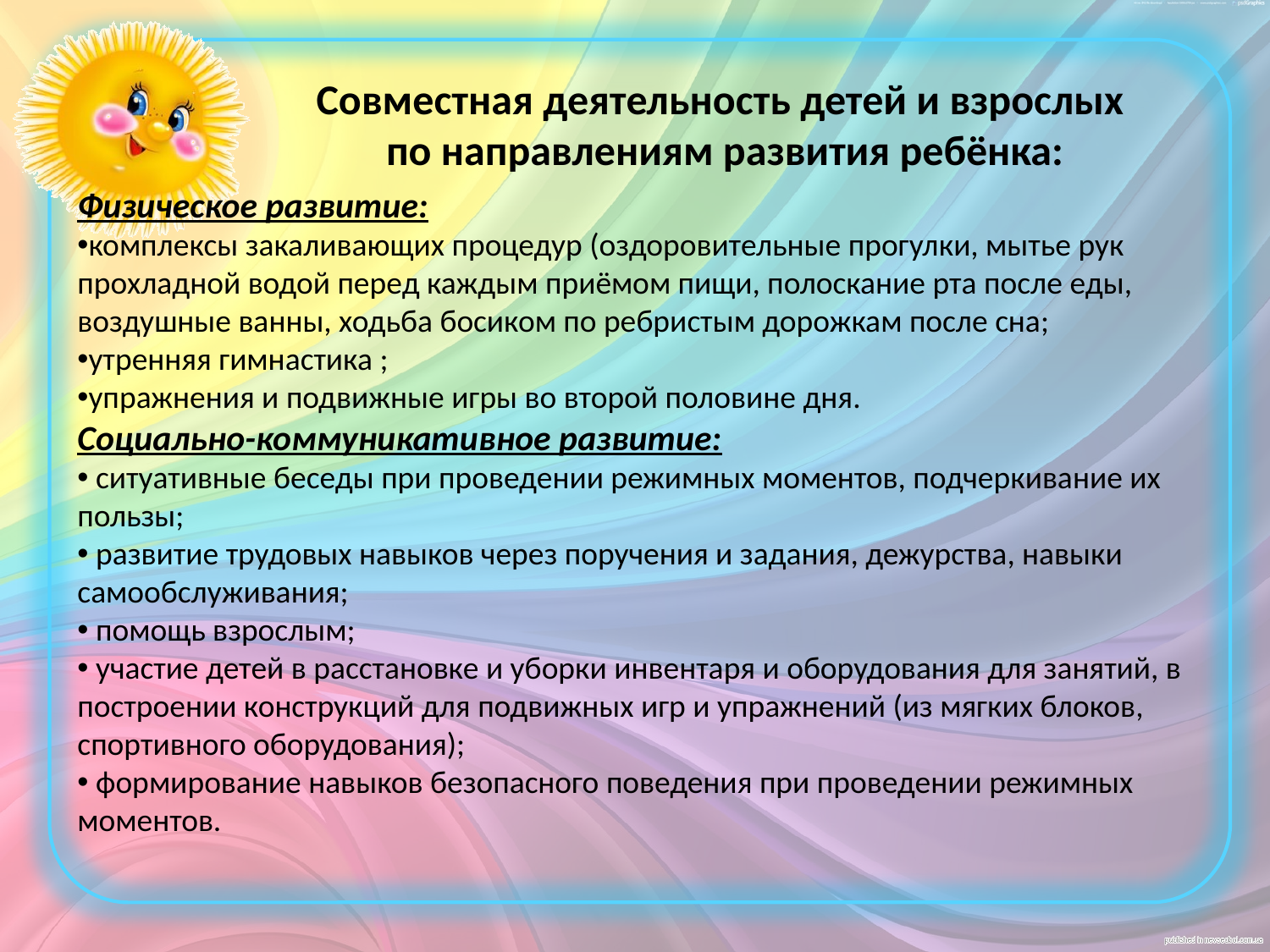

Совместная деятельность детей и взрослых
по направлениям развития ребёнка:
Физическое развитие:
комплексы закаливающих процедур (оздоровительные прогулки, мытье рук прохладной водой перед каждым приёмом пищи, полоскание рта после еды, воздушные ванны, ходьба босиком по ребристым дорожкам после сна;
утренняя гимнастика ;
упражнения и подвижные игры во второй половине дня.
Социально-коммуникативное развитие:
 ситуативные беседы при проведении режимных моментов, подчеркивание их пользы;
 развитие трудовых навыков через поручения и задания, дежурства, навыки самообслуживания;
 помощь взрослым;
 участие детей в расстановке и уборки инвентаря и оборудования для занятий, в построении конструкций для подвижных игр и упражнений (из мягких блоков, спортивного оборудования);
 формирование навыков безопасного поведения при проведении режимных моментов.